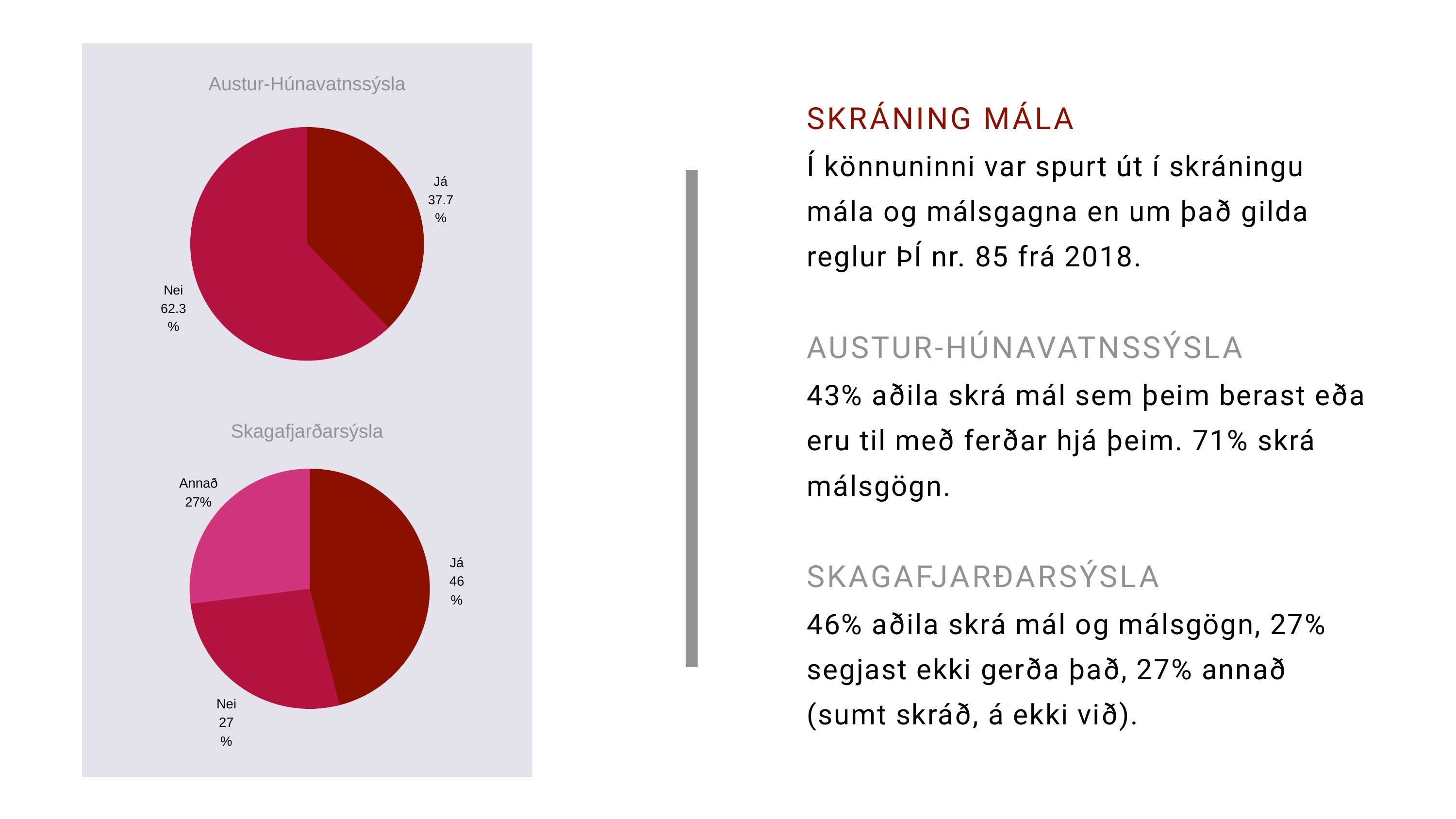

Austur-Húnavatnssýsla
SKRÁNING MÁLA
Í könnuninni var spurt út í skráningu mála og málsgagna en um það gilda reglur ÞÍ nr. 85 frá 2018.
AUSTUR-HÚNAVATNSSÝSLA
43% aðila skrá mál sem þeim berast eða eru til með ferðar hjá þeim. 71% skrá málsgögn.
SKAGAFJARÐARSÝSLA
46% aðila skrá mál og málsgögn, 27% segjast ekki gerða það, 27% annað (sumt skráð, á ekki við).

Já
37.7%
Nei
62.3%

Skagafjarðarsýsla

Annað
27%
Já
46%
Nei
27%